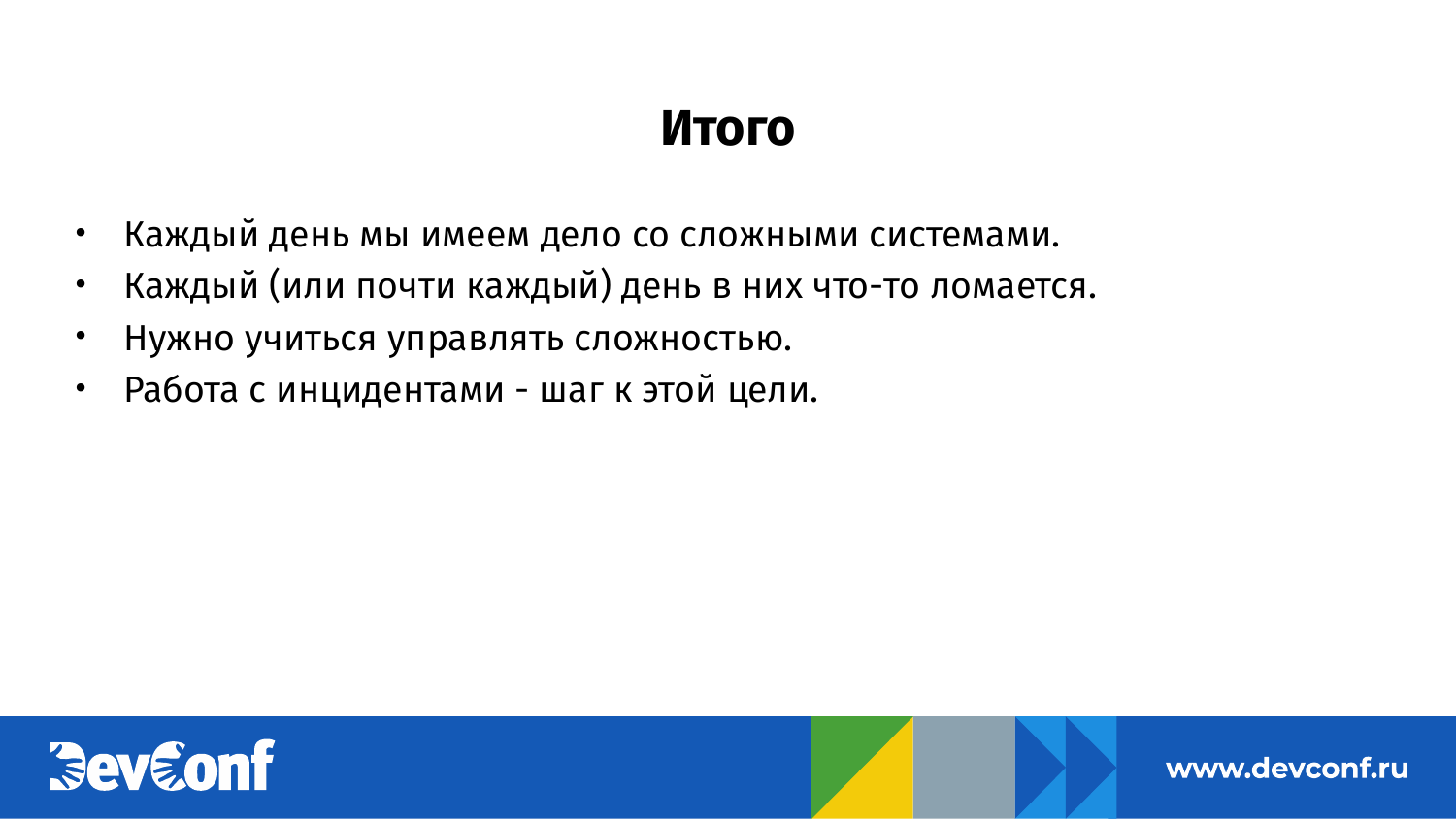

# Итого
Каждый день мы имеем дело со сложными системами.
Каждый (или почти каждый) день в них что-то ломается.
Нужно учиться управлять сложностью.
Работа с инцидентами - шаг к этой цели.